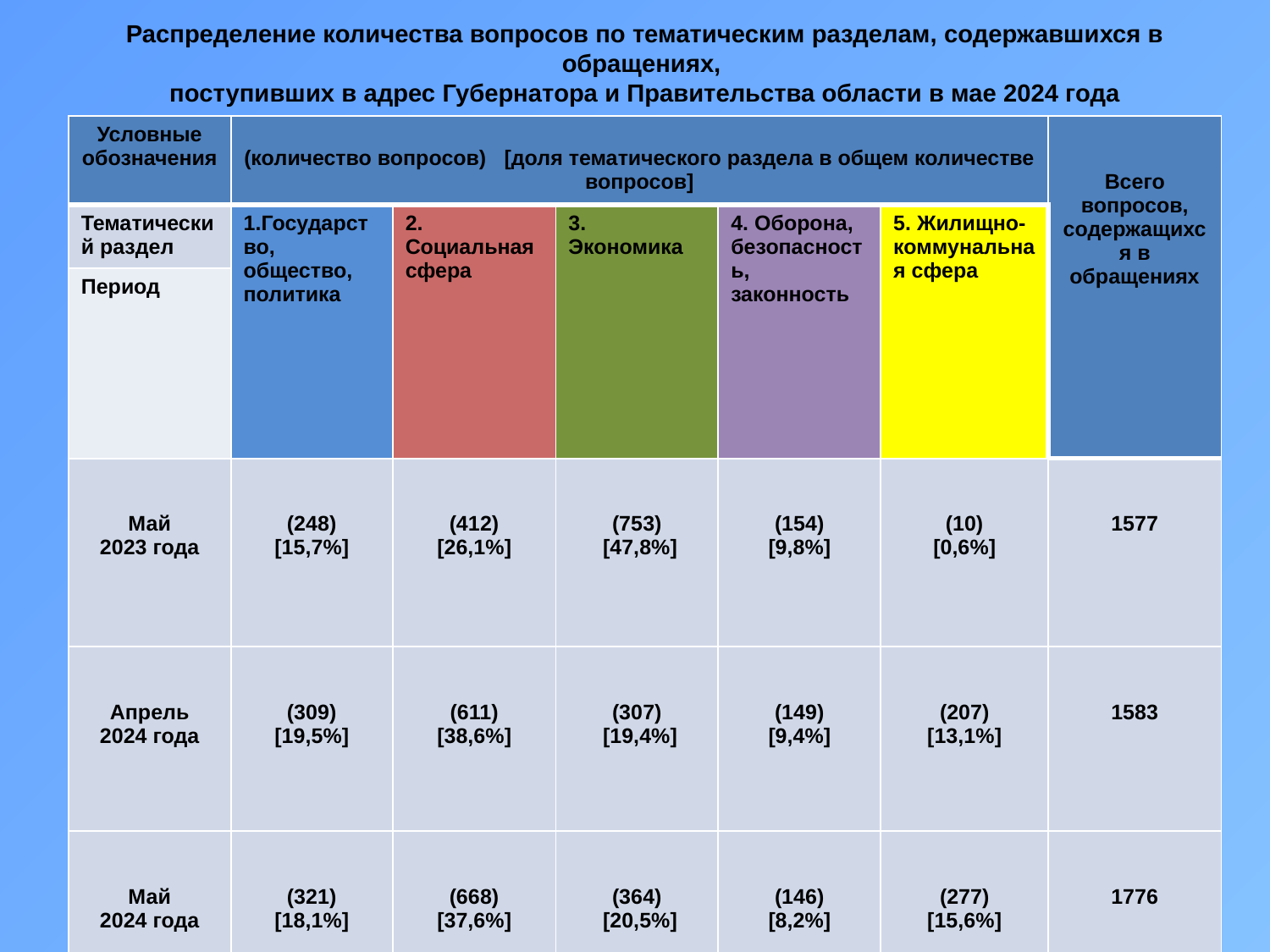

Распределение количества вопросов по тематическим разделам, содержавшихся в обращениях,
поступивших в адрес Губернатора и Правительства области в мае 2024 года
| Условные обозначения | (количество вопросов) [доля тематического раздела в общем количестве вопросов] |  |  |  |  | Всего вопросов, содержащихся в обращениях |
| --- | --- | --- | --- | --- | --- | --- |
| Тематический раздел | 1.Государство, общество, политика | 2. Социальная сфера | 3. Экономика | 4. Оборона, безопасность, законность | 5. Жилищно-коммунальная сфера |  |
| Период |  |  |  |  |  |  |
| Май 2023 года | (248) [15,7%] | (412) [26,1%] | (753) [47,8%] | (154) [9,8%] | (10) [0,6%] | 1577 |
| Апрель 2024 года | (309) [19,5%] | (611) [38,6%] | (307) [19,4%] | (149) [9,4%] | (207) [13,1%] | 1583 |
| Май 2024 года | (321) [18,1%] | (668) [37,6%] | (364) [20,5%] | (146) [8,2%] | (277) [15,6%] | 1776 |